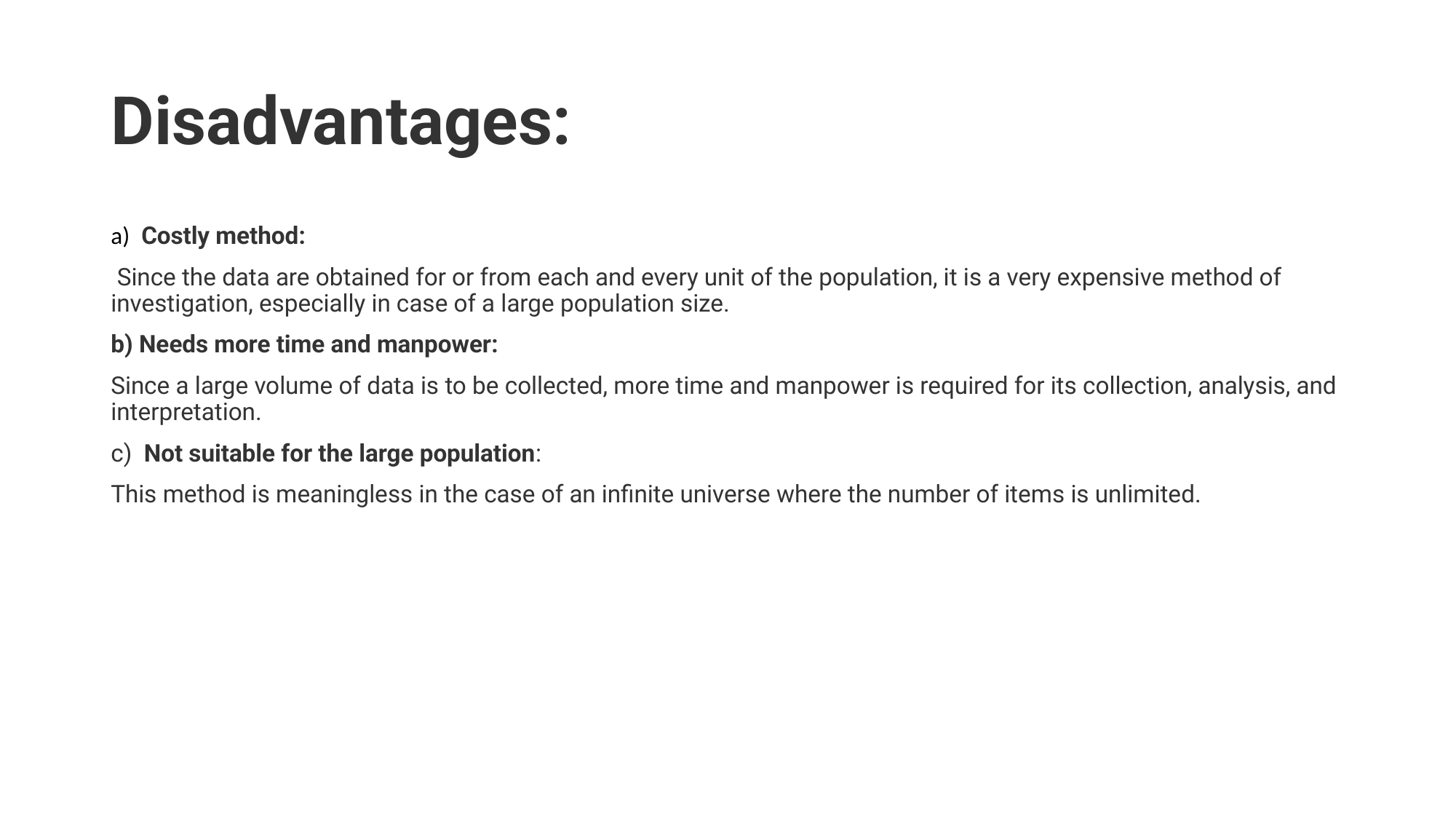

# Disadvantages:
a)  Costly method:
 Since the data are obtained for or from each and every unit of the population, it is a very expensive method of investigation, especially in case of a large population size.
b) Needs more time and manpower:
Since a large volume of data is to be collected, more time and manpower is required for its collection, analysis, and interpretation.
c)  Not suitable for the large population:
This method is meaningless in the case of an infinite universe where the number of items is unlimited.